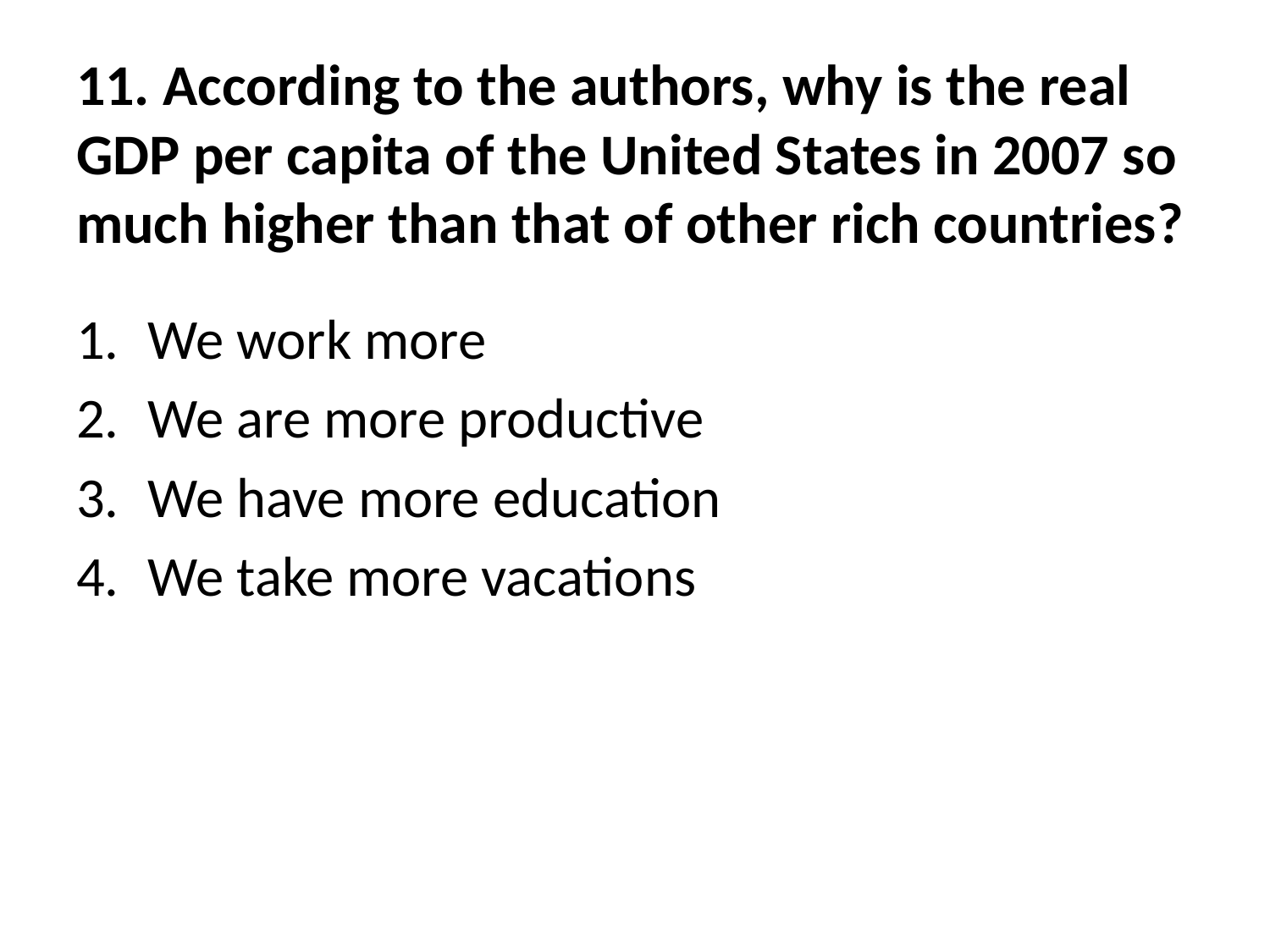

# 11. According to the authors, why is the real GDP per capita of the United States in 2007 so much higher than that of other rich countries?
We work more
We are more productive
We have more education
We take more vacations